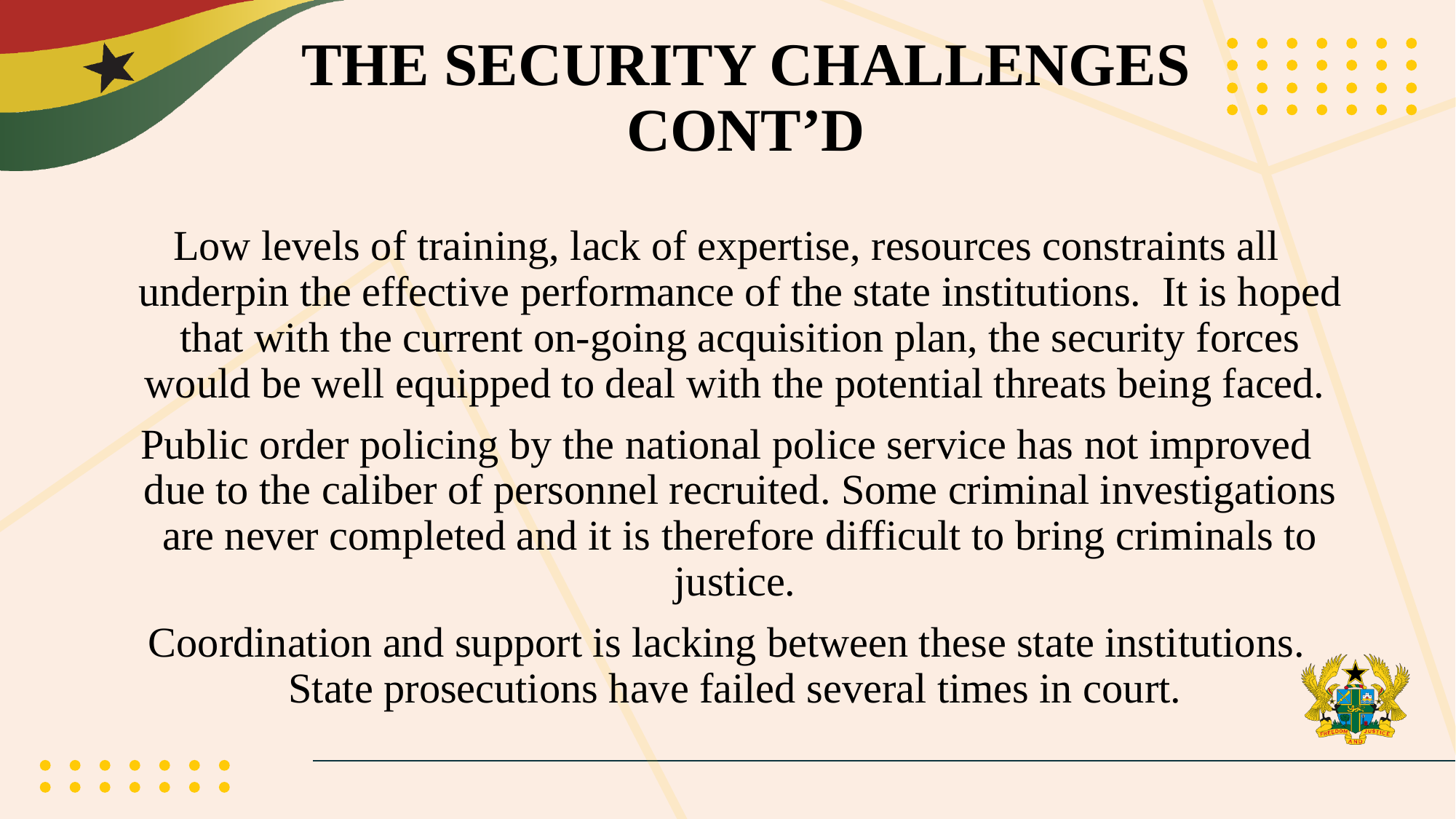

# THE SECURITY CHALLENGES CONT’D
Low levels of training, lack of expertise, resources constraints all underpin the effective performance of the state institutions.  It is hoped that with the current on-going acquisition plan, the security forces would be well equipped to deal with the potential threats being faced.
Public order policing by the national police service has not improved due to the caliber of personnel recruited. Some criminal investigations are never completed and it is therefore difficult to bring criminals to justice.
Coordination and support is lacking between these state institutions. State prosecutions have failed several times in court.